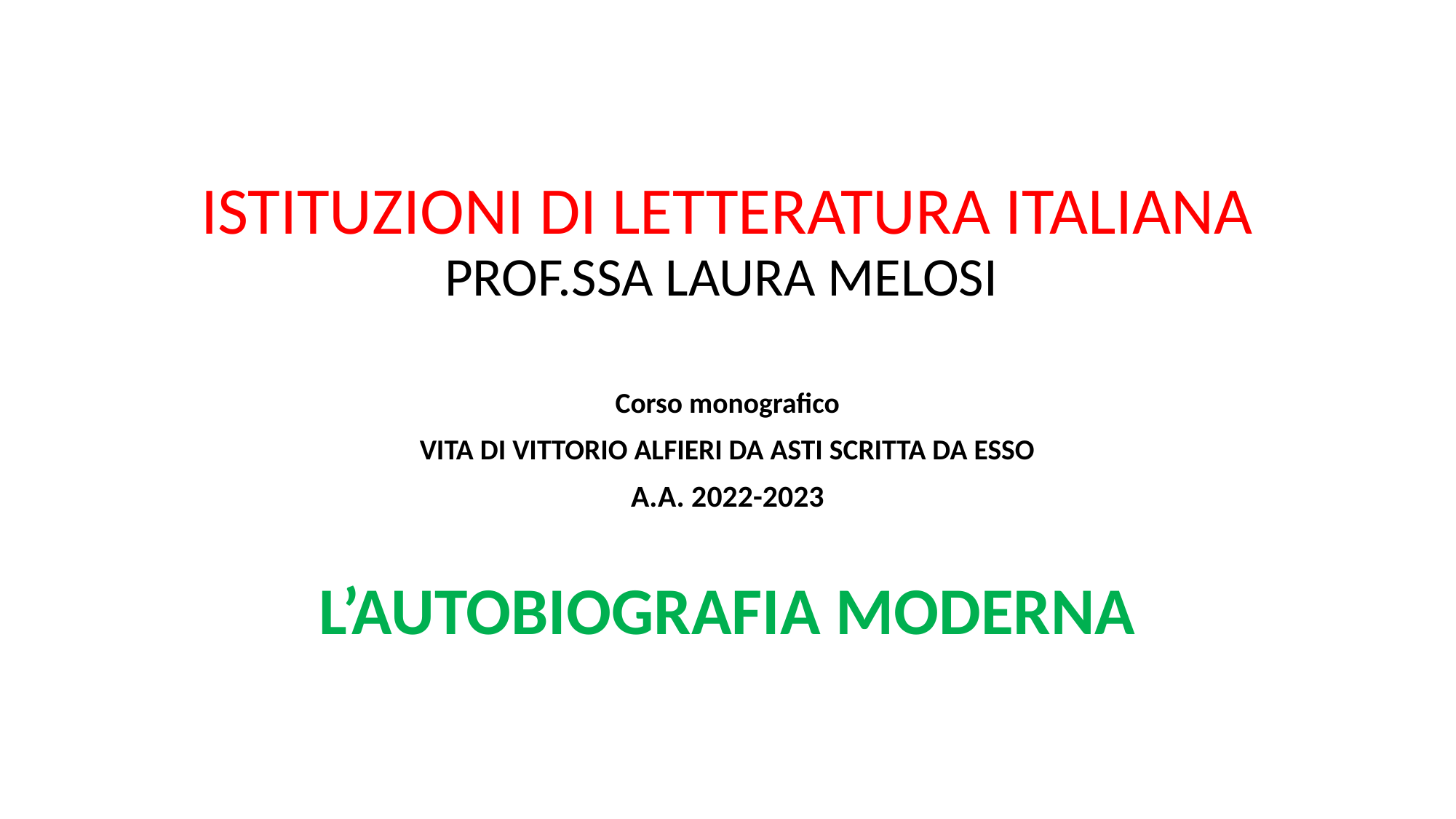

# ISTITUZIONI DI LETTERATURA ITALIANA PROF.SSA LAURA MELOSI

Corso monografico
VITA DI VITTORIO ALFIERI DA ASTI SCRITTA DA ESSO
A.A. 2022-2023

L’AUTOBIOGRAFIA MODERNA